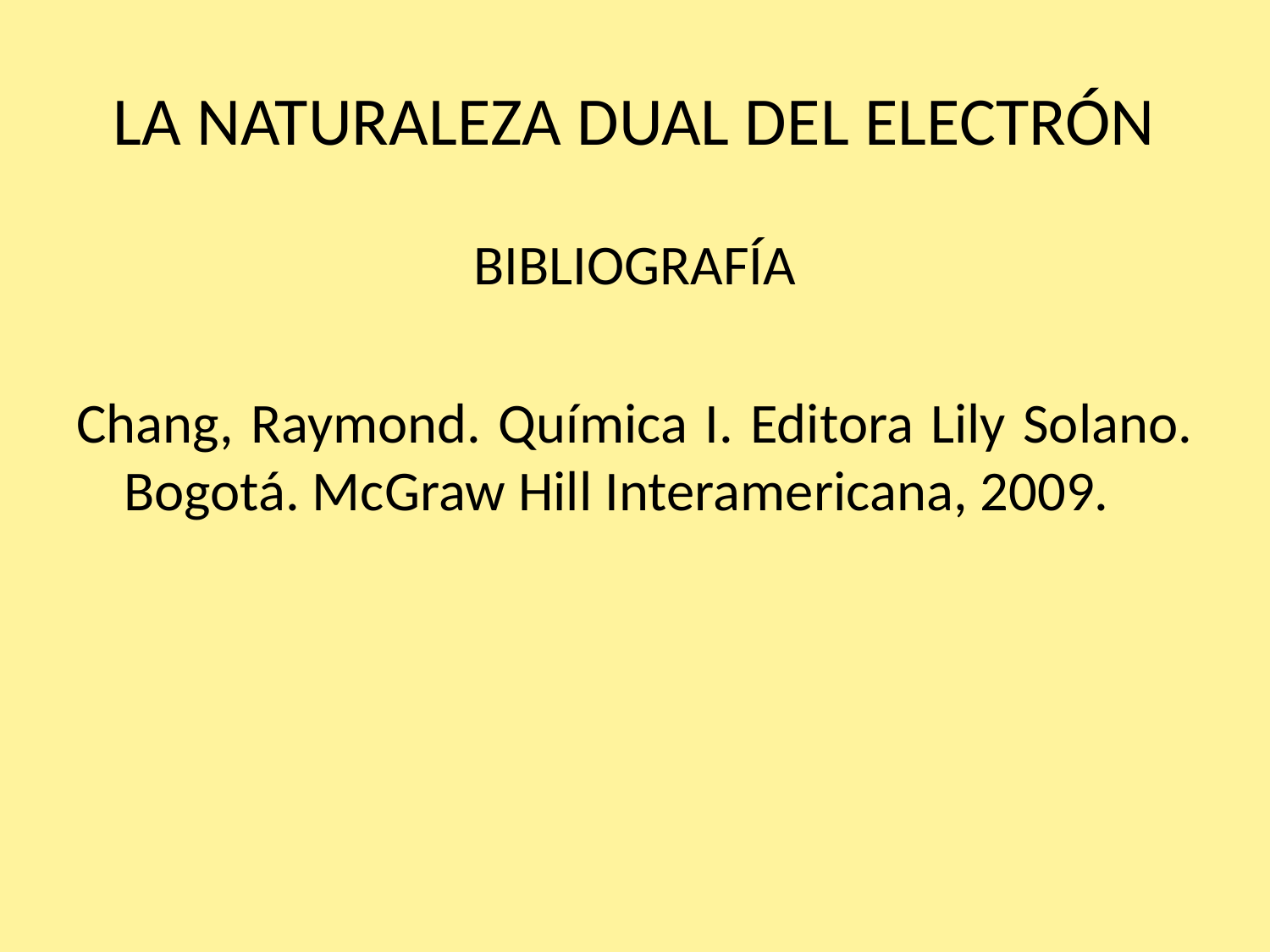

# LA NATURALEZA DUAL DEL ELECTRÓN
BIBLIOGRAFÍA

Chang, Raymond. Química I. Editora Lily Solano. Bogotá. McGraw Hill Interamericana, 2009.